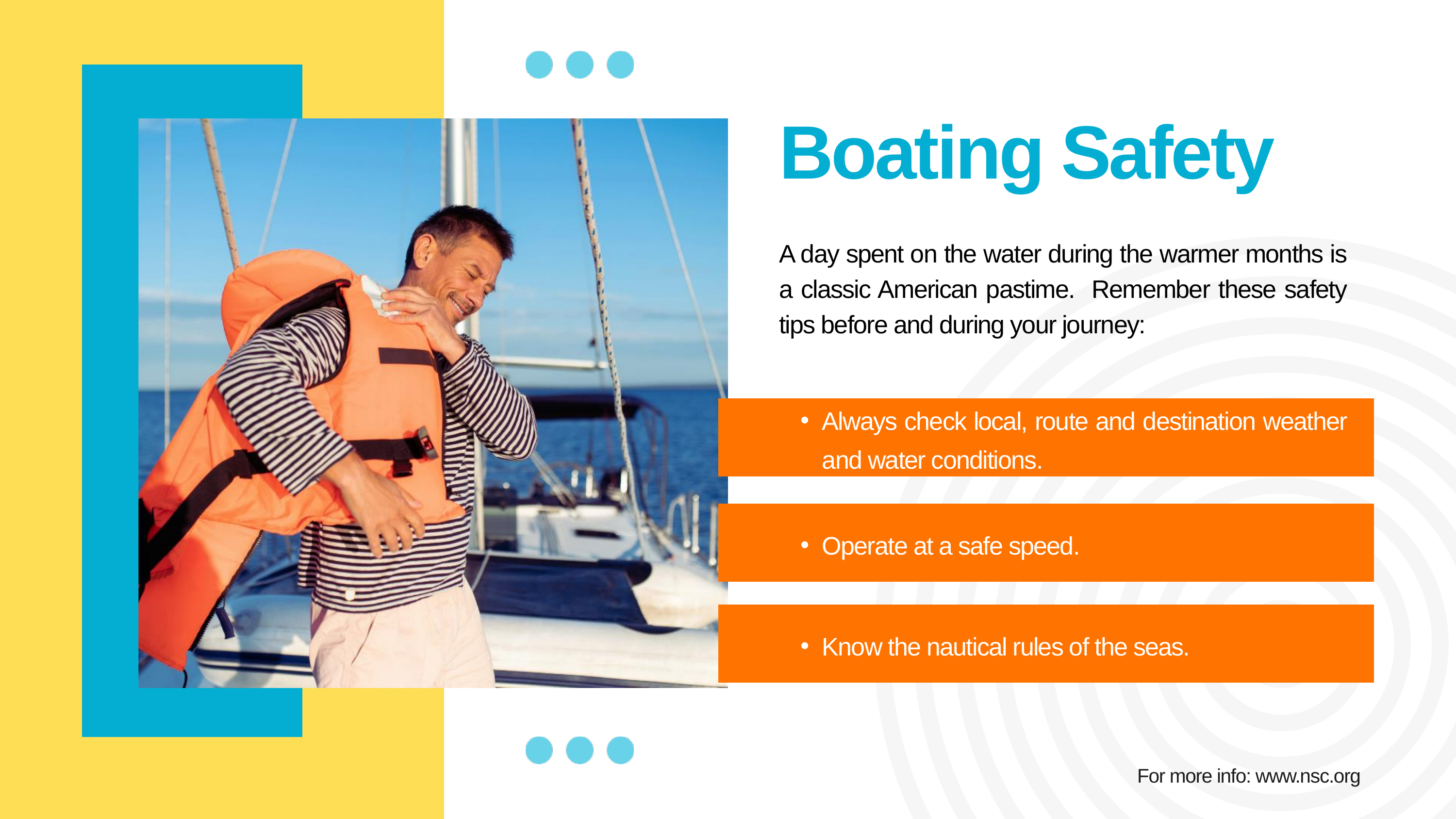

Boating Safety
A day spent on the water during the warmer months is a classic American pastime.  Remember these safety tips before and during your journey:

Always check local, route and destination weather and water conditions.

Operate at a safe speed.

Know the nautical rules of the seas.

For more info: www.nsc.org